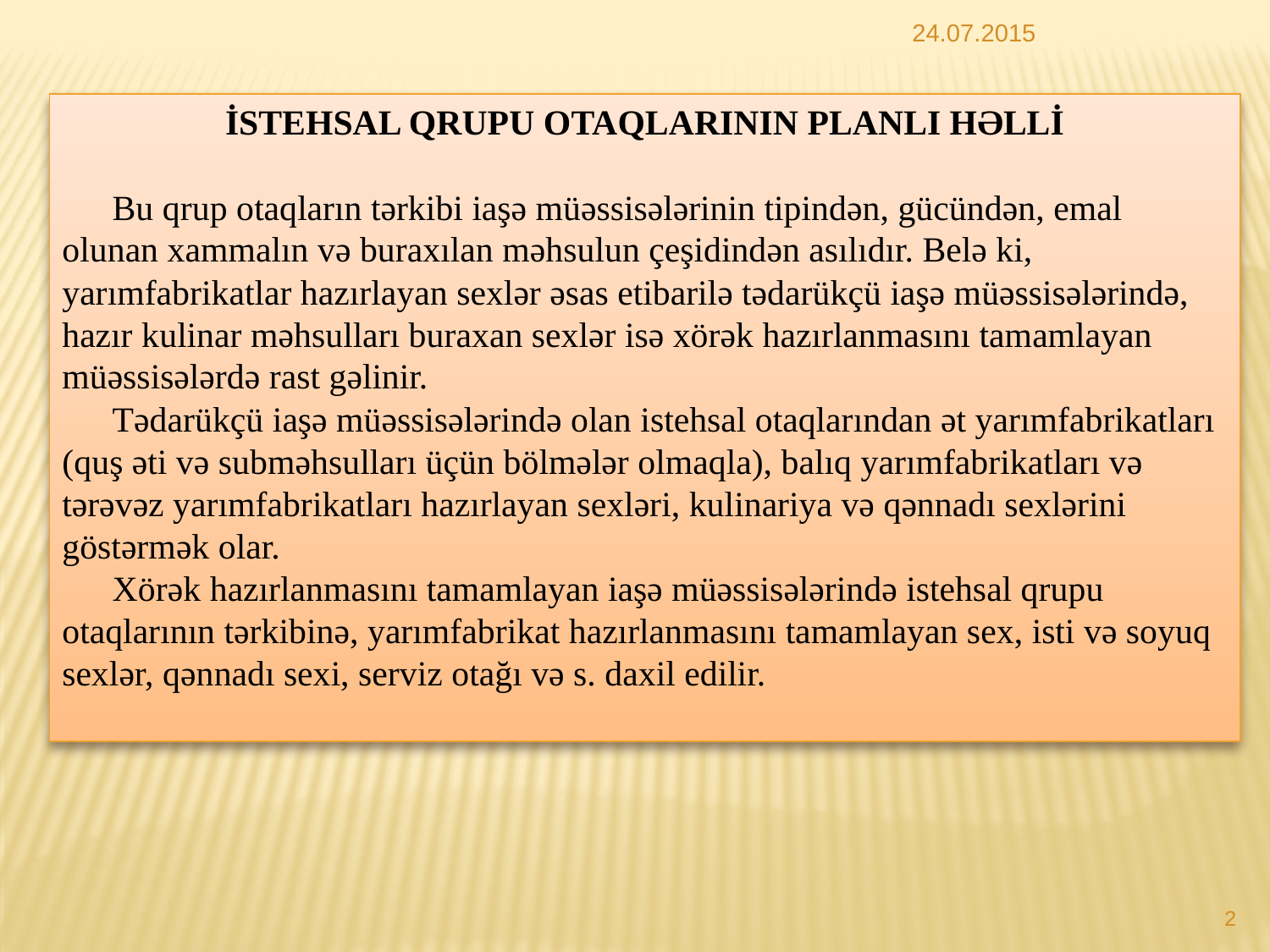

24.07.2015
İSTEHSAL QRUPU OTAQLARININ PLANLI HƏLLİ

Bu qrup otaqların tərkibi iaşə müəssisələrinin tipindən, gücündən, emal olunan xammalın və buraxılan məhsulun çeşidindən asılıdır. Belə ki, yarımfabrikatlar hazırlayan sexlər əsas etibarilə tədarükçü iaşə müəssisələrində, hazır kulinar məhsulları buraxan sexlər isə xörək hazırlanmasını tamamlayan müəssisələrdə rast gəlinir.
Tədarükçü iaşə müəssisələrində olan istehsal otaqlarından ət yarımfabrikatları (quş əti və subməhsulları üçün bölmələr olmaqla), balıq yarımfabrikatları və tərəvəz yarımfabrikatları hazırlayan sexləri, kulinariya və qənnadı sexlərini göstərmək olar.
Xörək hazırlanmasını tamamlayan iaşə müəssisələrində istehsal qrupu otaqlarının tərkibinə, yarımfabrikat hazırlanmasını tamamlayan sex, isti və soyuq sexlər, qənnadı sexi, serviz otağı və s. daxil edilir.

2